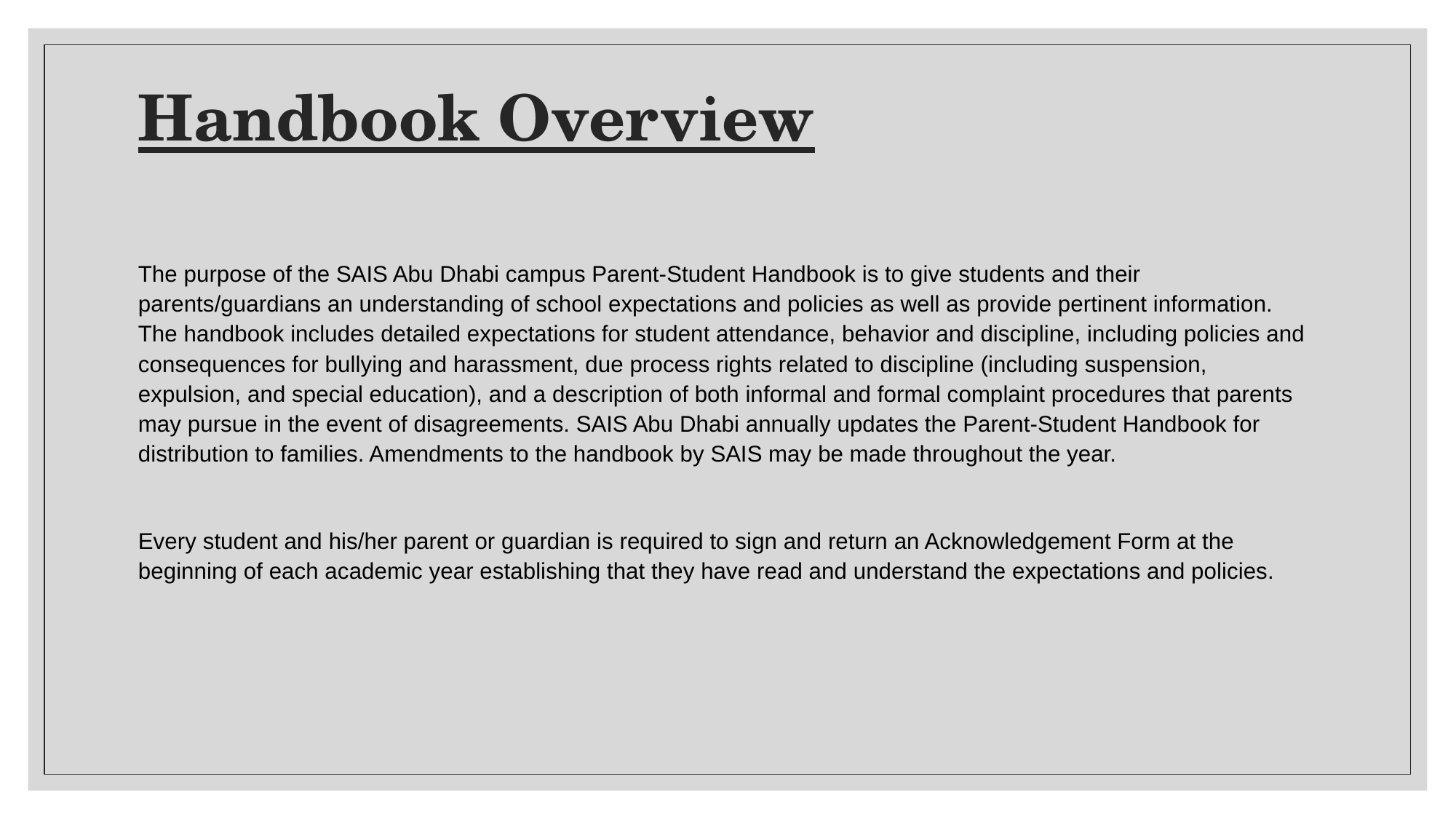

# Handbook Overview
The purpose of the SAIS Abu Dhabi campus Parent-Student Handbook is to give students and their parents/guardians an understanding of school expectations and policies as well as provide pertinent information. The handbook includes detailed expectations for student attendance, behavior and discipline, including policies and consequences for bullying and harassment, due process rights related to discipline (including suspension, expulsion, and special education), and a description of both informal and formal complaint procedures that parents may pursue in the event of disagreements. SAIS Abu Dhabi annually updates the Parent-Student Handbook for distribution to families. Amendments to the handbook by SAIS may be made throughout the year.

Every student and his/her parent or guardian is required to sign and return an Acknowledgement Form at the beginning of each academic year establishing that they have read and understand the expectations and policies.